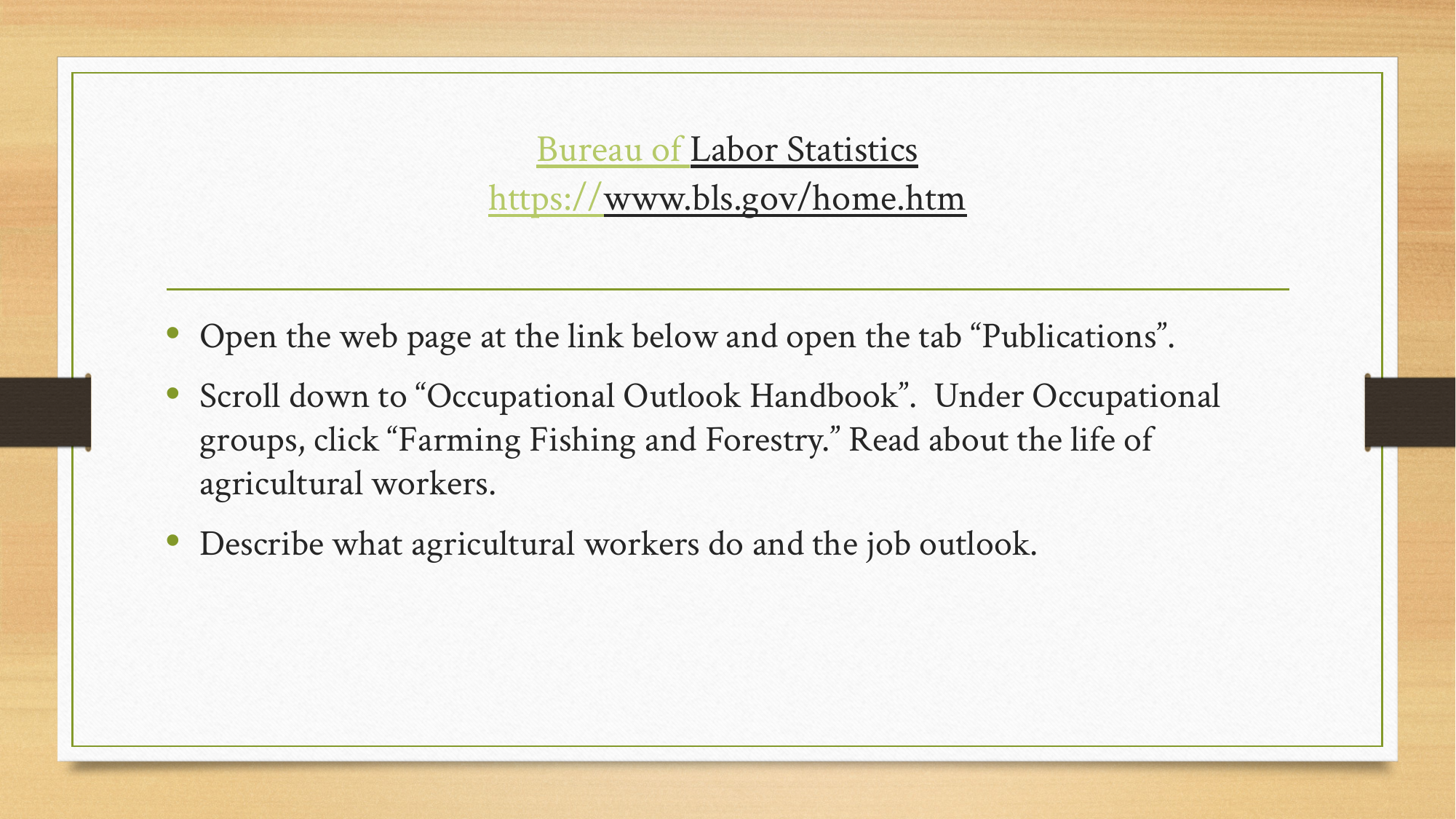

# Bureau of Labor Statistics https://www.bls.gov/home.htm
Open the web page at the link below and open the tab “Publications”.
Scroll down to “Occupational Outlook Handbook”.  Under Occupational groups, click “Farming Fishing and Forestry.” Read about the life of agricultural workers.
Describe what agricultural workers do and the job outlook.